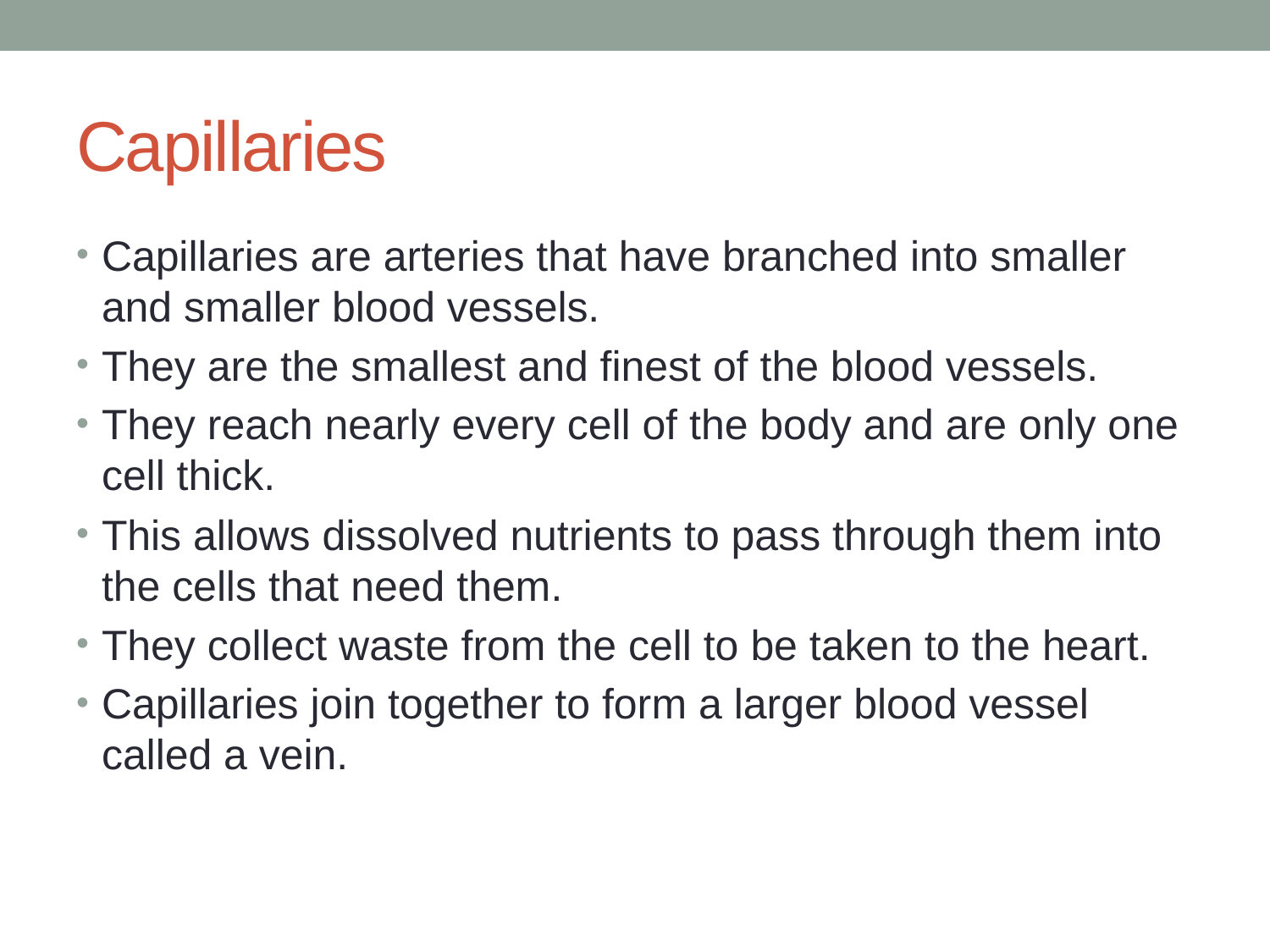

# Capillaries
Capillaries are arteries that have branched into smaller and smaller blood vessels.
They are the smallest and finest of the blood vessels.
They reach nearly every cell of the body and are only one cell thick.
This allows dissolved nutrients to pass through them into the cells that need them.
They collect waste from the cell to be taken to the heart.
Capillaries join together to form a larger blood vessel called a vein.